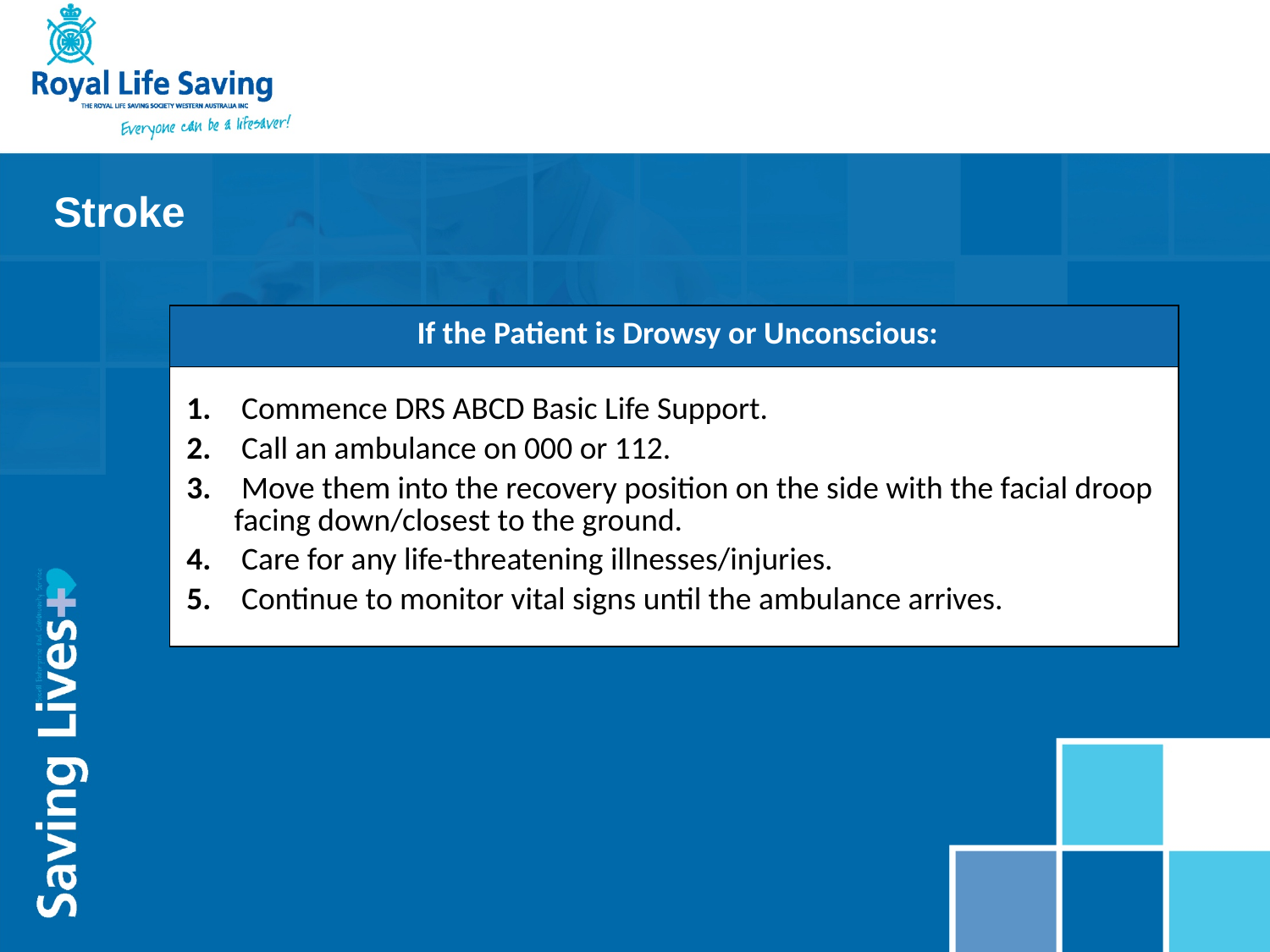

Stroke
| If the Patient is Drowsy or Unconscious: |
| --- |
| Commence DRS ABCD Basic Life Support. Call an ambulance on 000 or 112. Move them into the recovery position on the side with the facial droop facing down/closest to the ground. Care for any life-threatening illnesses/injuries. Continue to monitor vital signs until the ambulance arrives. |